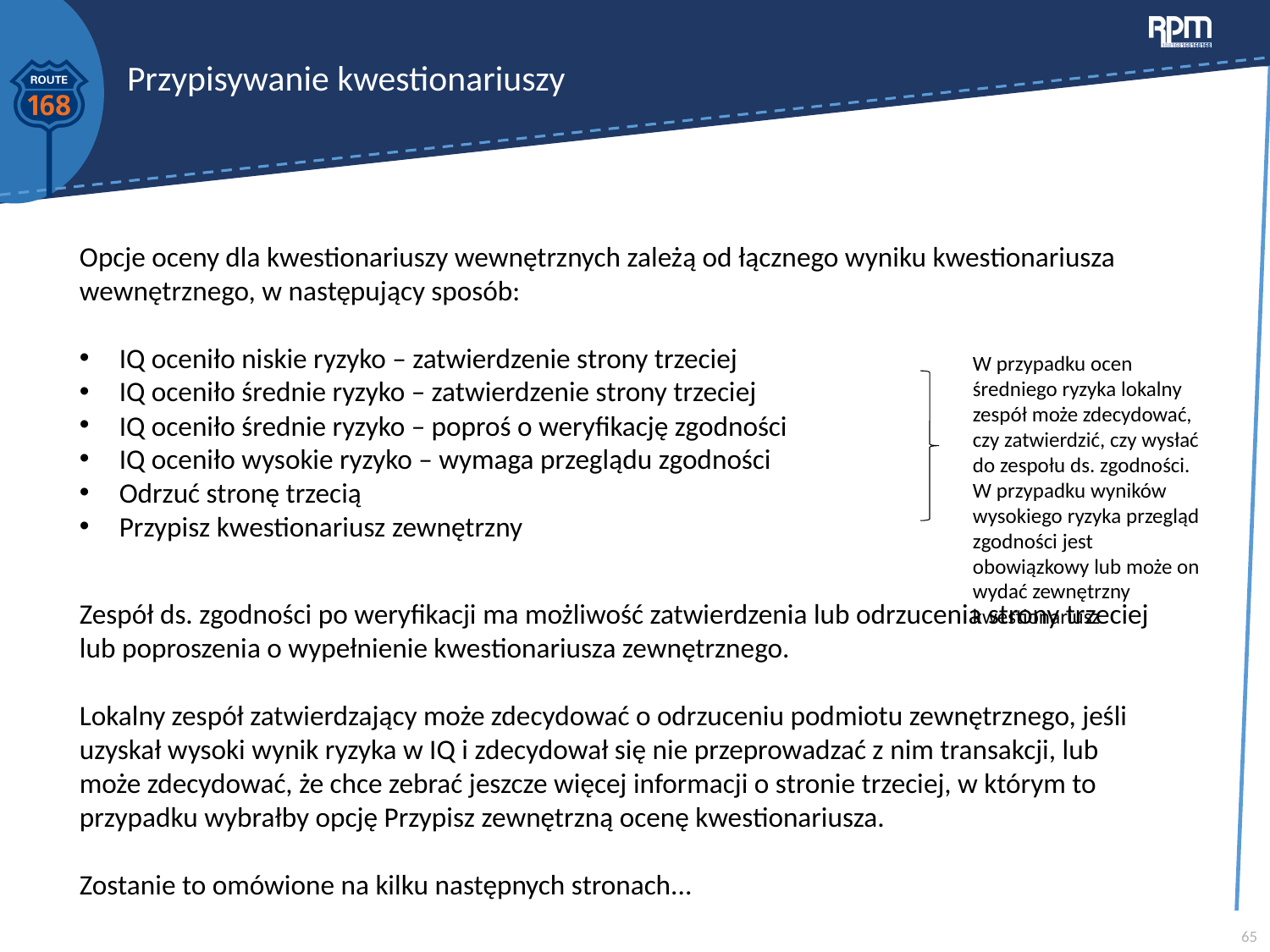

# Przypisywanie kwestionariuszy
Opcje oceny dla kwestionariuszy wewnętrznych zależą od łącznego wyniku kwestionariusza wewnętrznego, w następujący sposób:

IQ oceniło niskie ryzyko – zatwierdzenie strony trzeciej
IQ oceniło średnie ryzyko – zatwierdzenie strony trzeciej
IQ oceniło średnie ryzyko – poproś o weryfikację zgodności
IQ oceniło wysokie ryzyko – wymaga przeglądu zgodności
Odrzuć stronę trzecią
Przypisz kwestionariusz zewnętrzny
W przypadku ocen średniego ryzyka lokalny zespół może zdecydować, czy zatwierdzić, czy wysłać do zespołu ds. zgodności. W przypadku wyników wysokiego ryzyka przegląd zgodności jest obowiązkowy lub może on wydać zewnętrzny kwestionariusz

Zespół ds. zgodności po weryfikacji ma możliwość zatwierdzenia lub odrzucenia strony trzeciej lub poproszenia o wypełnienie kwestionariusza zewnętrznego.

Lokalny zespół zatwierdzający może zdecydować o odrzuceniu podmiotu zewnętrznego, jeśli uzyskał wysoki wynik ryzyka w IQ i zdecydował się nie przeprowadzać z nim transakcji, lub może zdecydować, że chce zebrać jeszcze więcej informacji o stronie trzeciej, w którym to przypadku wybrałby opcję Przypisz zewnętrzną ocenę kwestionariusza.

Zostanie to omówione na kilku następnych stronach...
65